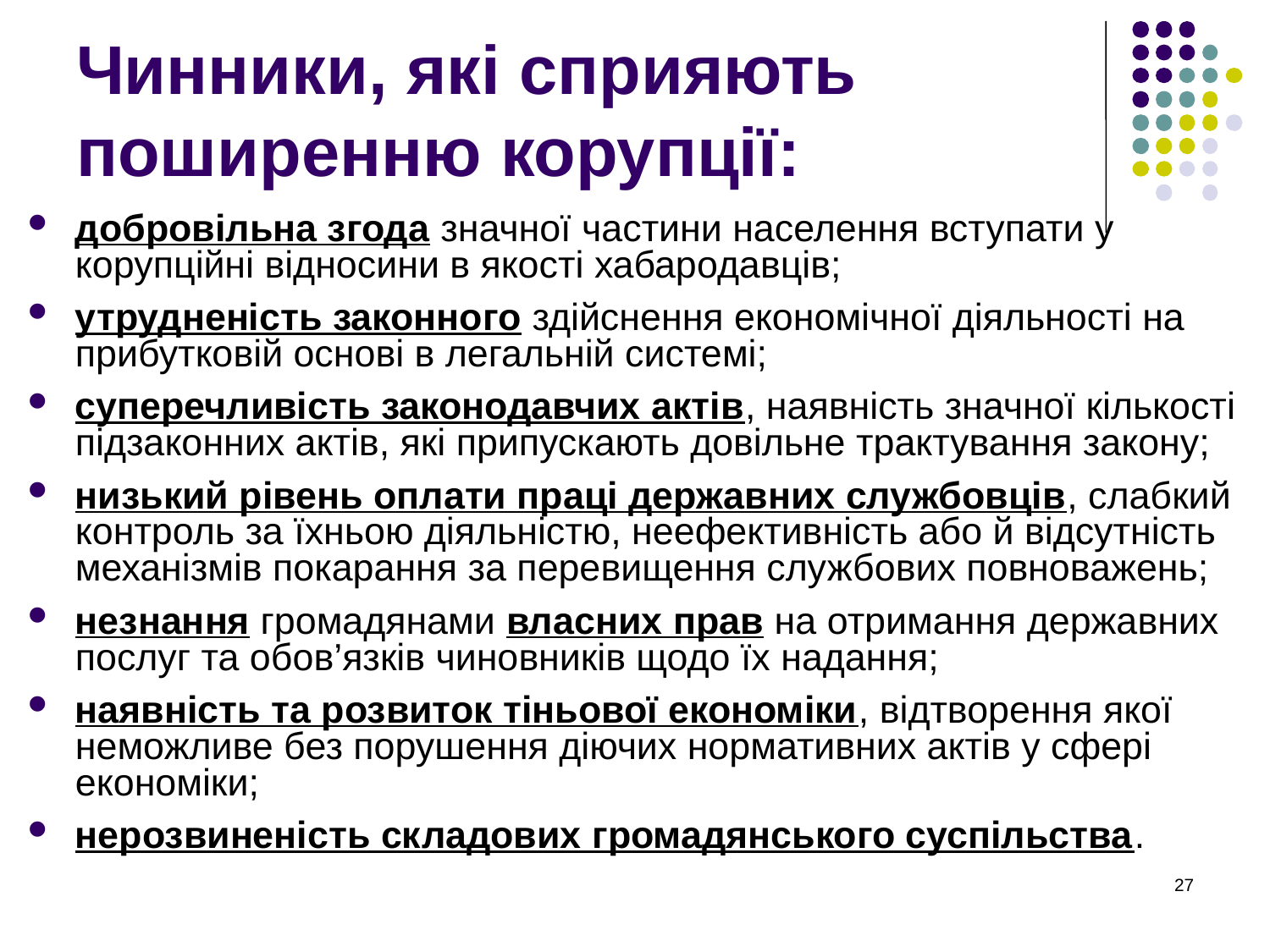

# Чинники, які сприяють поширенню корупції:
добровільна згода значної частини населення вступати у корупційні відносини в якості хабародавців;
утрудненість законного здійснення економічної діяльності на прибутковій основі в легальній системі;
суперечливість законодавчих актів, наявність значної кількості підзаконних актів, які припускають довільне трактування закону;
низький рівень оплати праці державних службовців, слабкий контроль за їхньою діяльністю, неефективність або й відсутність механізмів покарання за перевищення службових повноважень;
незнання громадянами власних прав на отримання державних послуг та обов’язків чиновників щодо їх надання;
наявність та розвиток тіньової економіки, відтворення якої неможливе без порушення діючих нормативних актів у сфері економіки;
нерозвиненість складових громадянського суспільства.
27